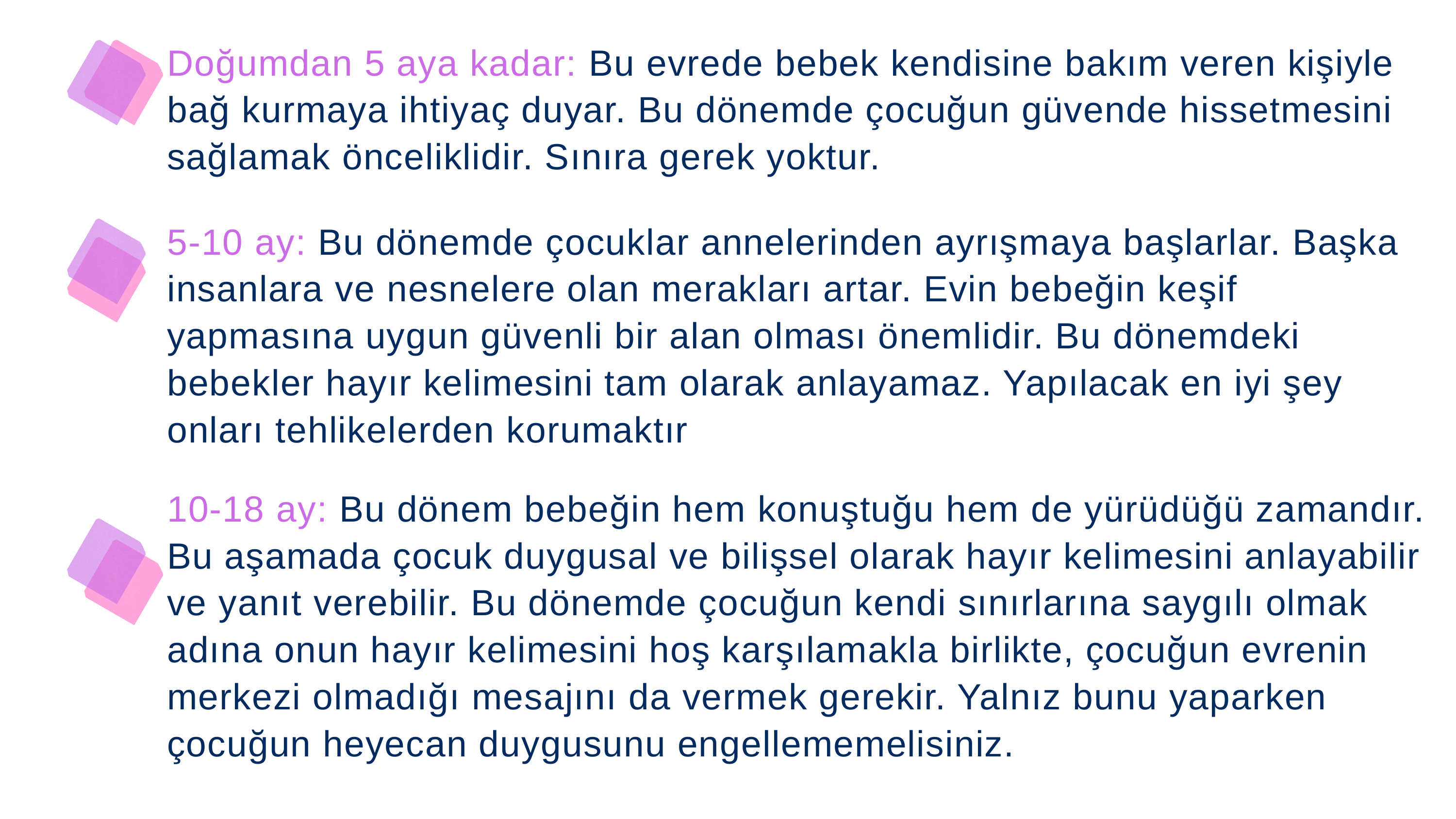

Doğumdan 5 aya kadar: Bu evrede bebek kendisine bakım veren kişiyle bağ kurmaya ihtiyaç duyar. Bu dönemde çocuğun güvende hissetmesini sağlamak önceliklidir. Sınıra gerek yoktur.

5-10 ay: Bu dönemde çocuklar annelerinden ayrışmaya başlarlar. Başka insanlara ve nesnelere olan merakları artar. Evin bebeğin keşif yapmasına uygun güvenli bir alan olması önemlidir. Bu dönemdeki bebekler hayır kelimesini tam olarak anlayamaz. Yapılacak en iyi şey onları tehlikelerden korumaktır

10-18 ay: Bu dönem bebeğin hem konuştuğu hem de yürüdüğü zamandır. Bu aşamada çocuk duygusal ve bilişsel olarak hayır kelimesini anlayabilir ve yanıt verebilir. Bu dönemde çocuğun kendi sınırlarına saygılı olmak adına onun hayır kelimesini hoş karşılamakla birlikte, çocuğun evrenin merkezi olmadığı mesajını da vermek gerekir. Yalnız bunu yaparken çocuğun heyecan duygusunu engellememelisiniz.